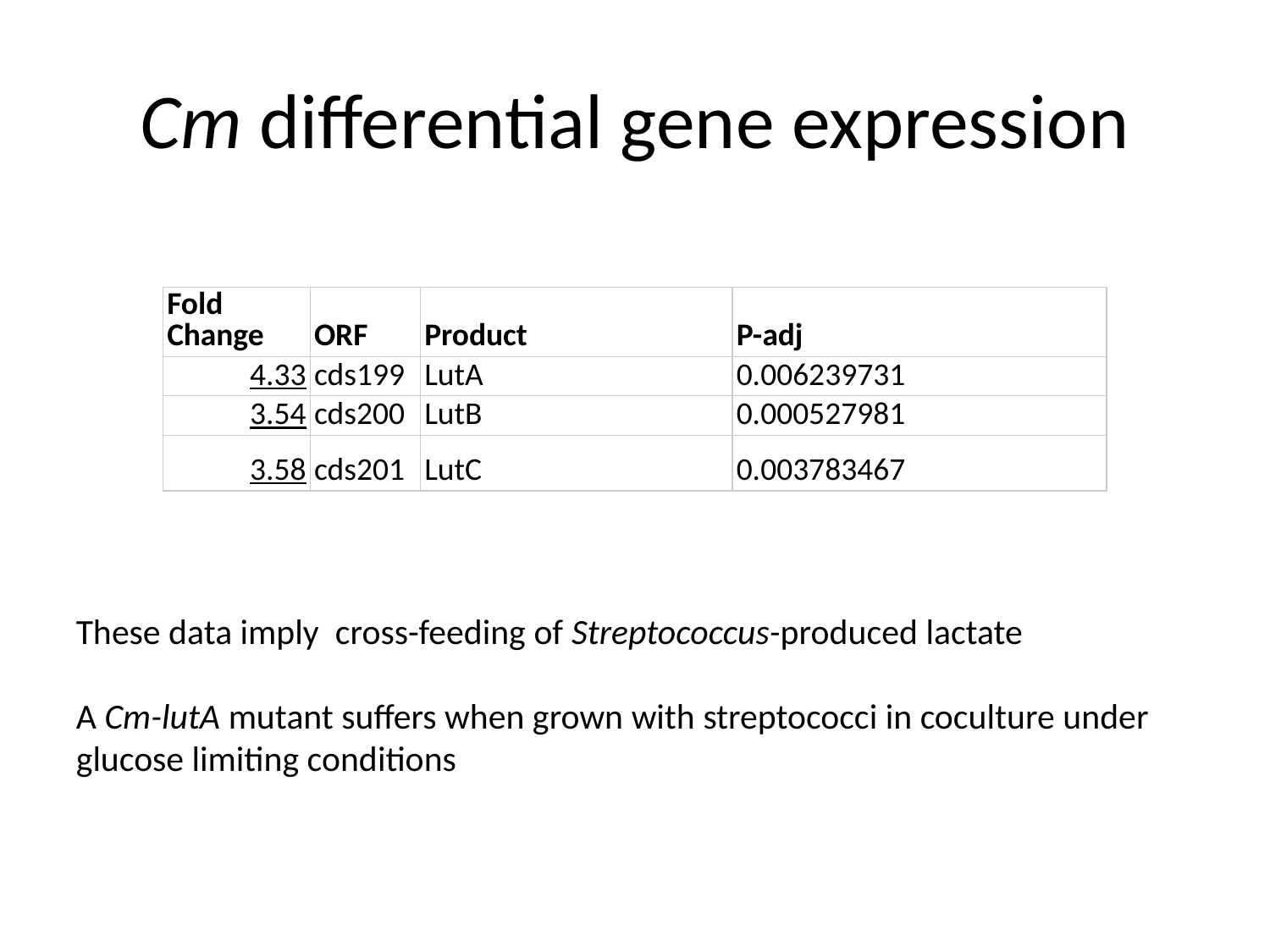

# Cm differential gene expression
| Fold Change | ORF | Product | P-adj |
| --- | --- | --- | --- |
| 4.33 | cds199 | LutA | 0.006239731 |
| 3.54 | cds200 | LutB | 0.000527981 |
| 3.58 | cds201 | LutC | 0.003783467 |
These data imply  cross-feeding of Streptococcus-produced lactate

A Cm-lutA mutant suffers when grown with streptococci in coculture under glucose limiting conditions